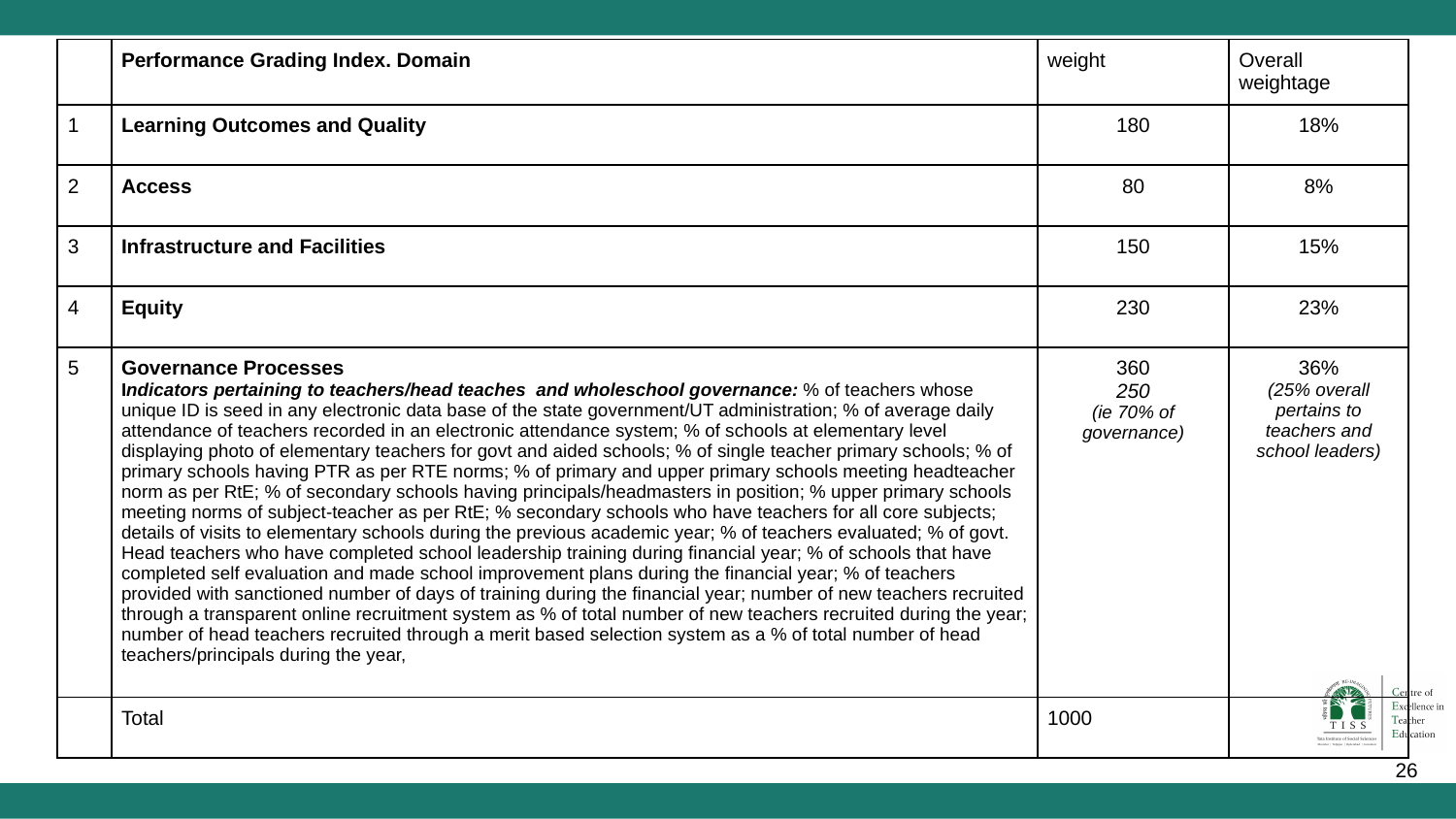

|  | Performance Grading Index. Domain | weight | Overall weightage |
| --- | --- | --- | --- |
| 1 | Learning Outcomes and Quality | 180 | 18% |
| 2 | Access | 80 | 8% |
| 3 | Infrastructure and Facilities | 150 | 15% |
| 4 | Equity | 230 | 23% |
| 5 | Governance Processes Indicators pertaining to teachers/head teaches and wholeschool governance: % of teachers whose unique ID is seed in any electronic data base of the state government/UT administration; % of average daily attendance of teachers recorded in an electronic attendance system; % of schools at elementary level displaying photo of elementary teachers for govt and aided schools; % of single teacher primary schools; % of primary schools having PTR as per RTE norms; % of primary and upper primary schools meeting headteacher norm as per RtE; % of secondary schools having principals/headmasters in position; % upper primary schools meeting norms of subject-teacher as per RtE; % secondary schools who have teachers for all core subjects; details of visits to elementary schools during the previous academic year; % of teachers evaluated; % of govt. Head teachers who have completed school leadership training during financial year; % of schools that have completed self evaluation and made school improvement plans during the financial year; % of teachers provided with sanctioned number of days of training during the financial year; number of new teachers recruited through a transparent online recruitment system as % of total number of new teachers recruited during the year; number of head teachers recruited through a merit based selection system as a % of total number of head teachers/principals during the year, | 360 250 (ie 70% of governance) | 36% (25% overall pertains to teachers and school leaders) |
|  | Total | 1000 |  |
26